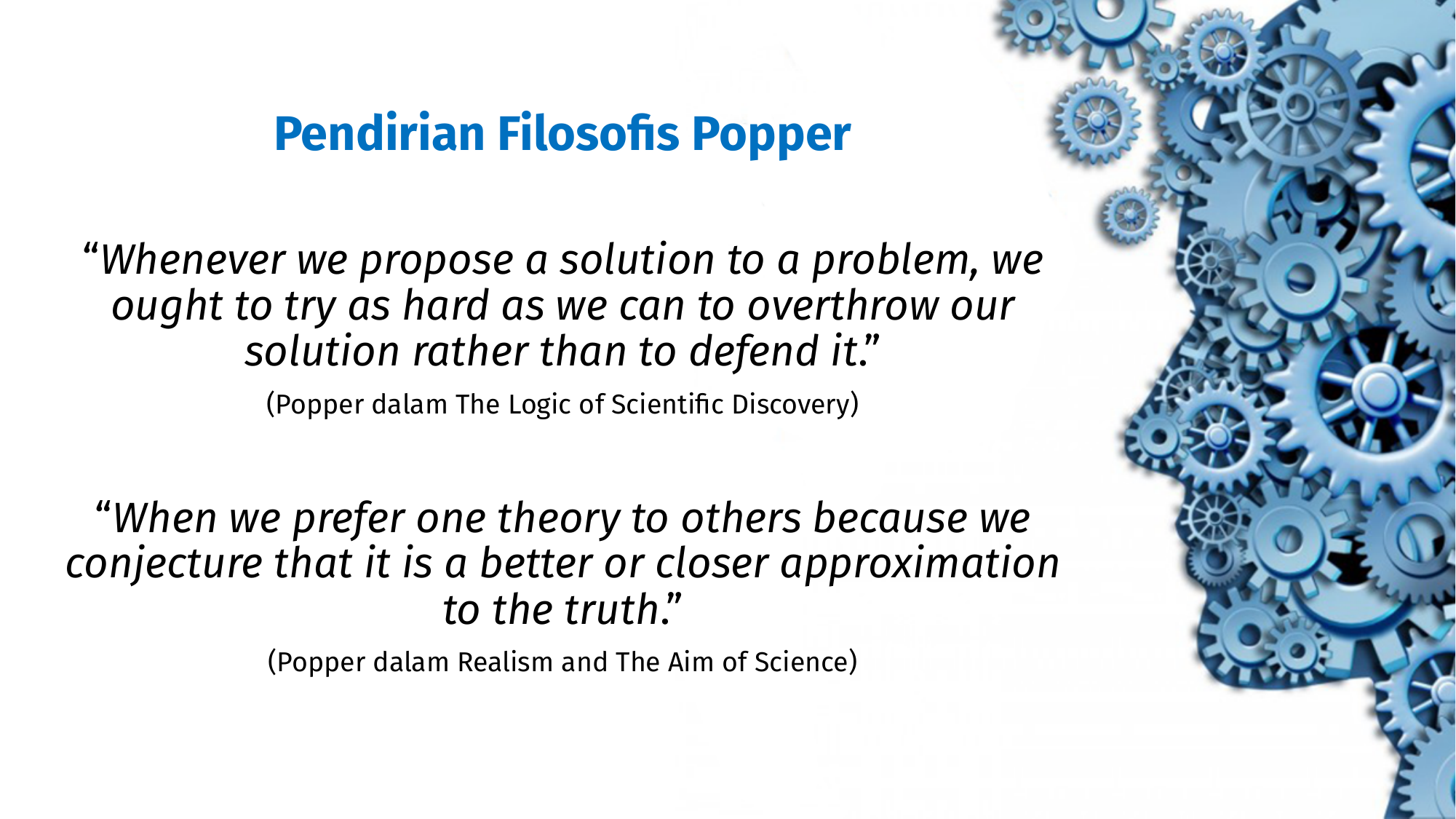

Pendirian Filosofis Popper

“Whenever we propose a solution to a problem, we ought to try as hard as we can to overthrow our solution rather than to defend it.”
(Popper dalam The Logic of Scientific Discovery)

“When we prefer one theory to others because we conjecture that it is a better or closer approximation to the truth.”
(Popper dalam Realism and The Aim of Science)